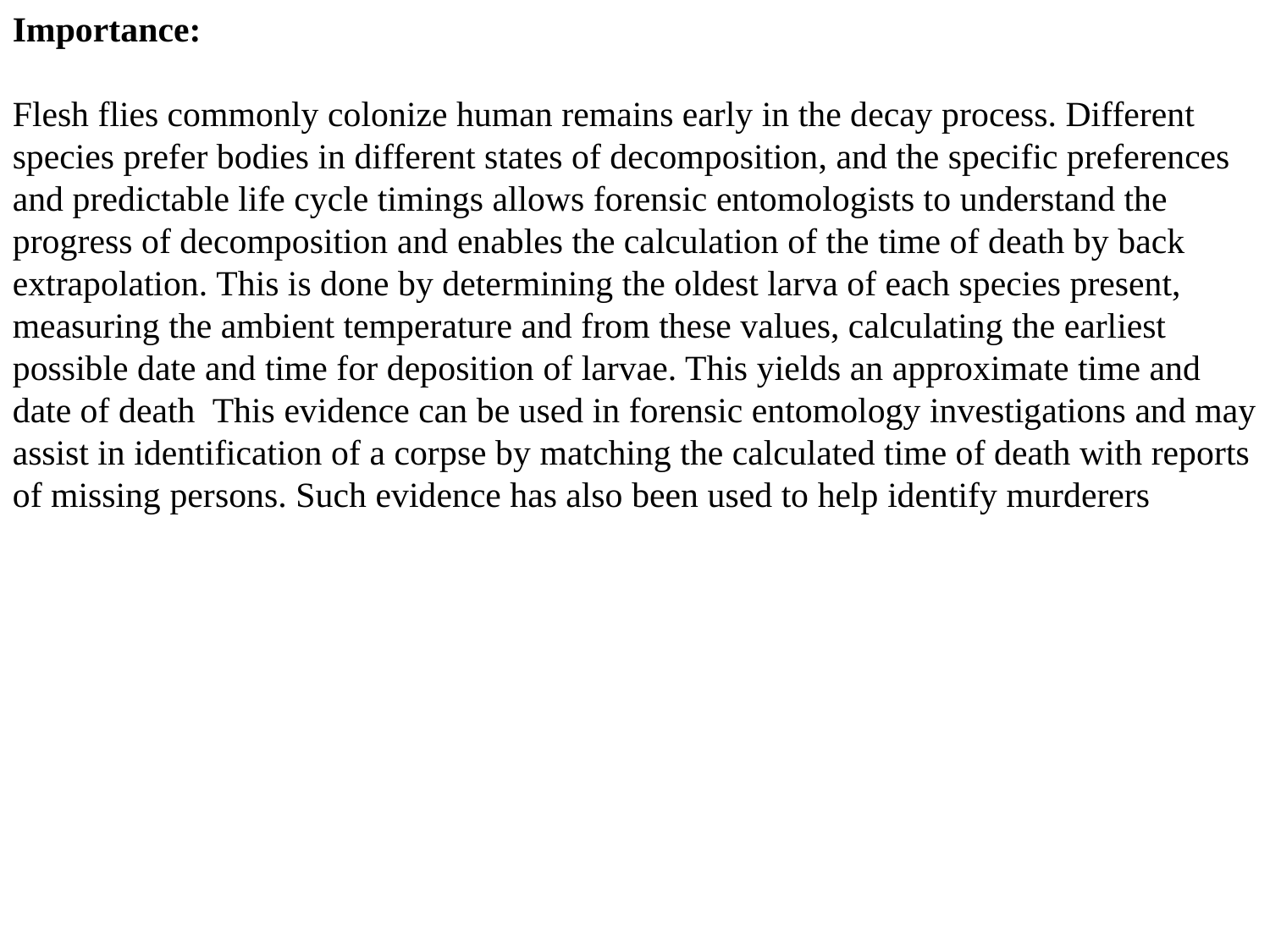

Importance:

Flesh flies commonly colonize human remains early in the decay process. Different species prefer bodies in different states of decomposition, and the specific preferences and predictable life cycle timings allows forensic entomologists to understand the progress of decomposition and enables the calculation of the time of death by back extrapolation. This is done by determining the oldest larva of each species present, measuring the ambient temperature and from these values, calculating the earliest possible date and time for deposition of larvae. This yields an approximate time and date of death  This evidence can be used in forensic entomology investigations and may assist in identification of a corpse by matching the calculated time of death with reports of missing persons. Such evidence has also been used to help identify murderers